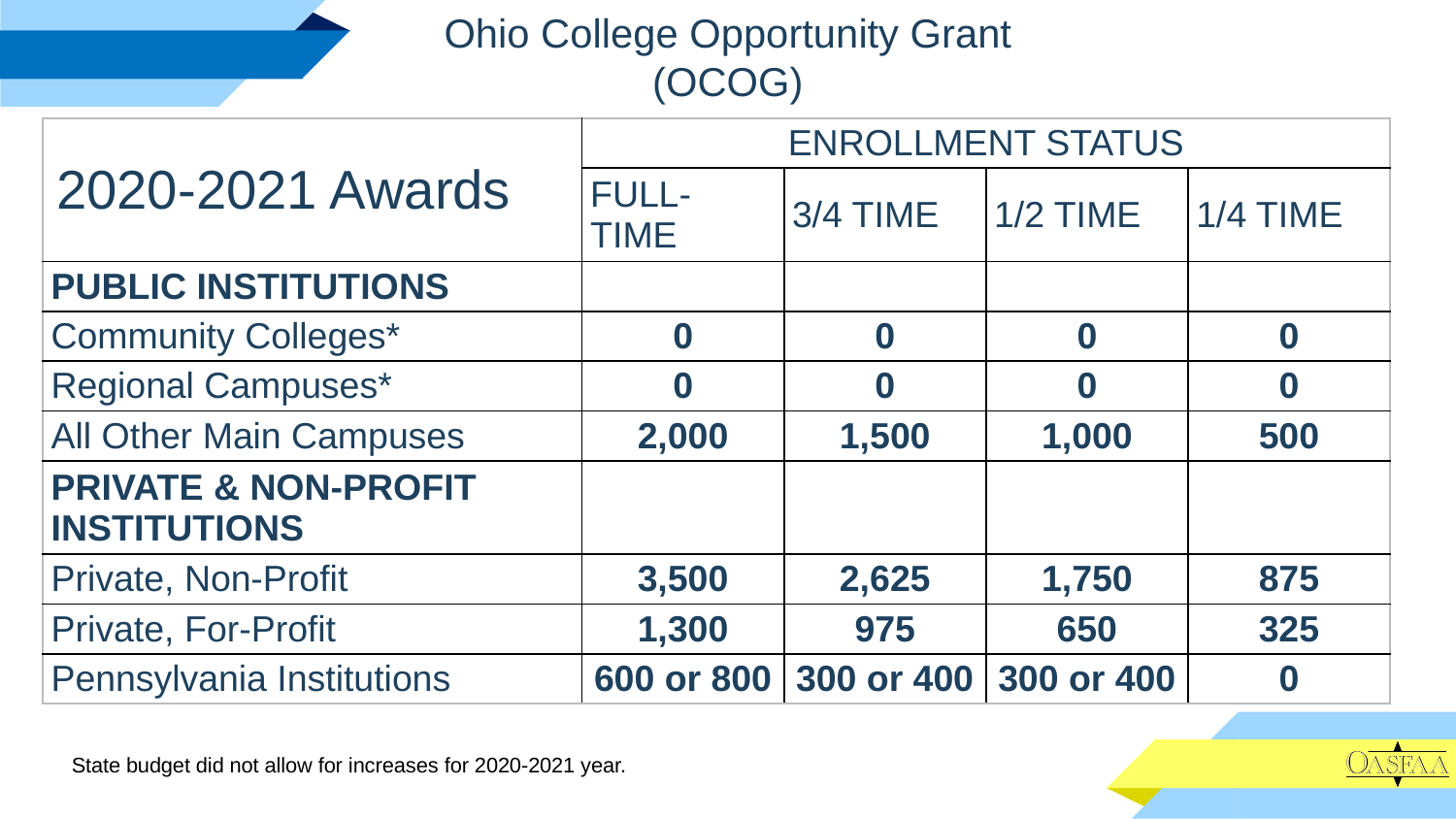

Ohio College Opportunity Grant (OCOG)
| 2020-2021 Awards | ENROLLMENT STATUS |  |  |  |
| --- | --- | --- | --- | --- |
|  | FULL-TIME | 3/4 TIME | 1/2 TIME | 1/4 TIME |
| PUBLIC INSTITUTIONS |  |  |  |  |
| Community Colleges\* | 0 | 0 | 0 | 0 |
| Regional Campuses\* | 0 | 0 | 0 | 0 |
| All Other Main Campuses | 2,000 | 1,500 | 1,000 | 500 |
| PRIVATE & NON-PROFIT INSTITUTIONS |  |  |  |  |
| Private, Non-Profit | 3,500 | 2,625 | 1,750 | 875 |
| Private, For-Profit | 1,300 | 975 | 650 | 325 |
| Pennsylvania Institutions | 600 or 800 | 300 or 400 | 300 or 400 | 0 |
State budget did not allow for increases for 2020-2021 year.